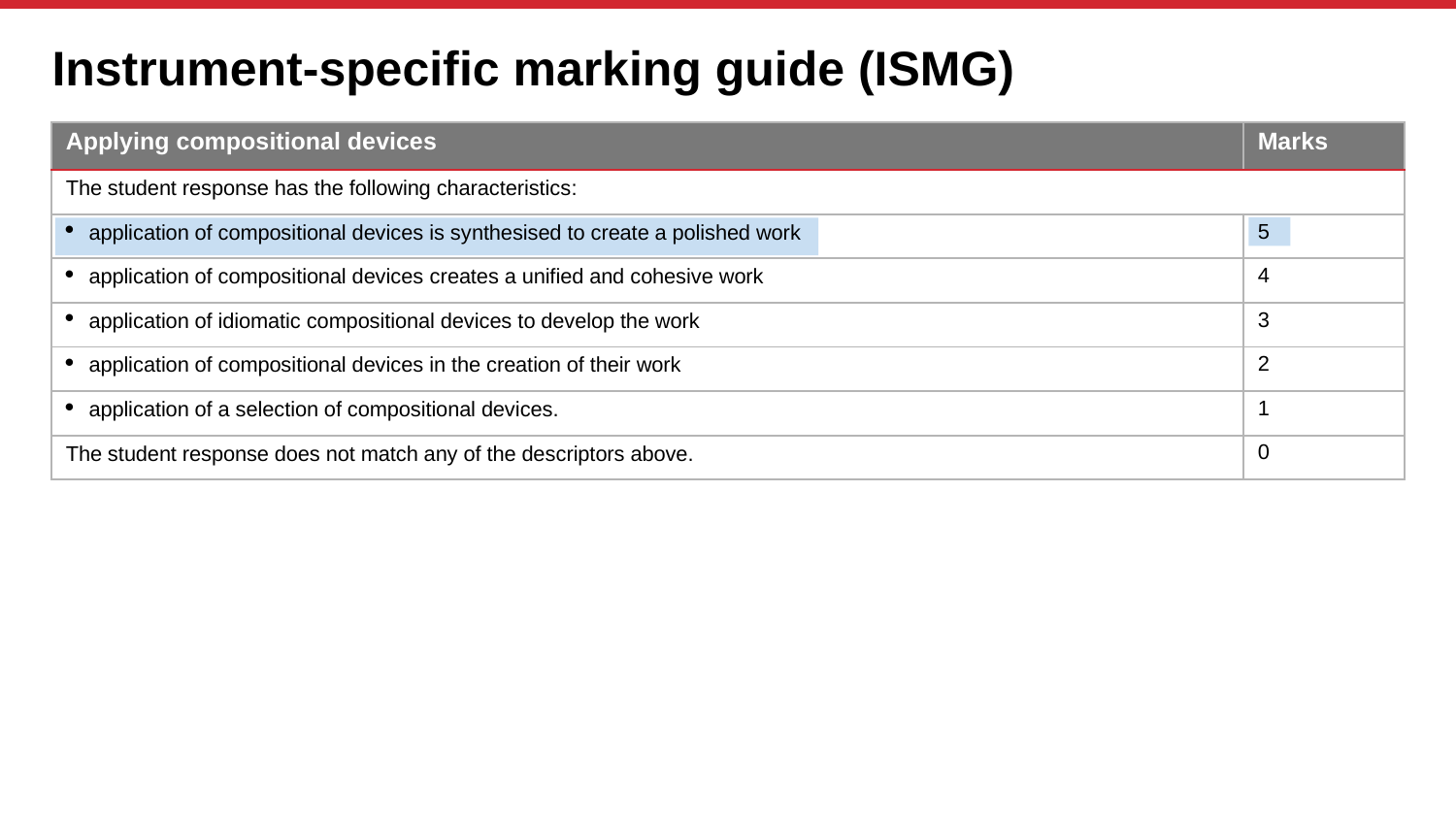

# Instrument-specific marking guide (ISMG)
| Applying compositional devices | Marks |
| --- | --- |
| The student response has the following characteristics: |  |
| application of compositional devices is synthesised to create a polished work | 5 |
| application of compositional devices creates a unified and cohesive work | 4 |
| application of idiomatic compositional devices to develop the work | 3 |
| application of compositional devices in the creation of their work | 2 |
| application of a selection of compositional devices. | 1 |
| The student response does not match any of the descriptors above. | 0 |